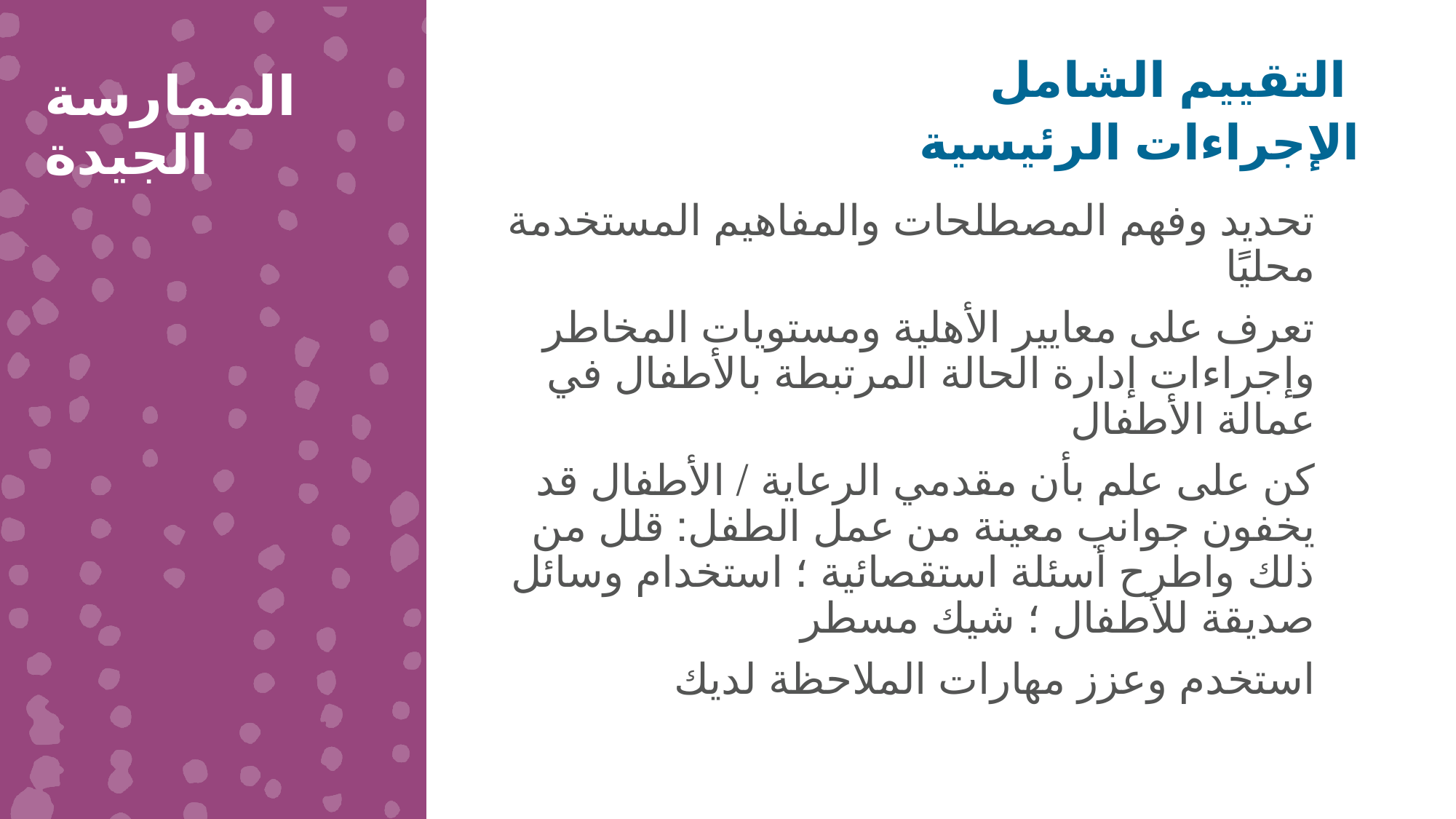

التقييم الشامل
الإجراءات الرئيسية
الممارسة الجيدة
تحديد وفهم المصطلحات والمفاهيم المستخدمة محليًا
تعرف على معايير الأهلية ومستويات المخاطر وإجراءات إدارة الحالة المرتبطة بالأطفال في عمالة الأطفال
كن على علم بأن مقدمي الرعاية / الأطفال قد يخفون جوانب معينة من عمل الطفل: قلل من ذلك واطرح أسئلة استقصائية ؛ استخدام وسائل صديقة للأطفال ؛ شيك مسطر
استخدم وعزز مهارات الملاحظة لديك